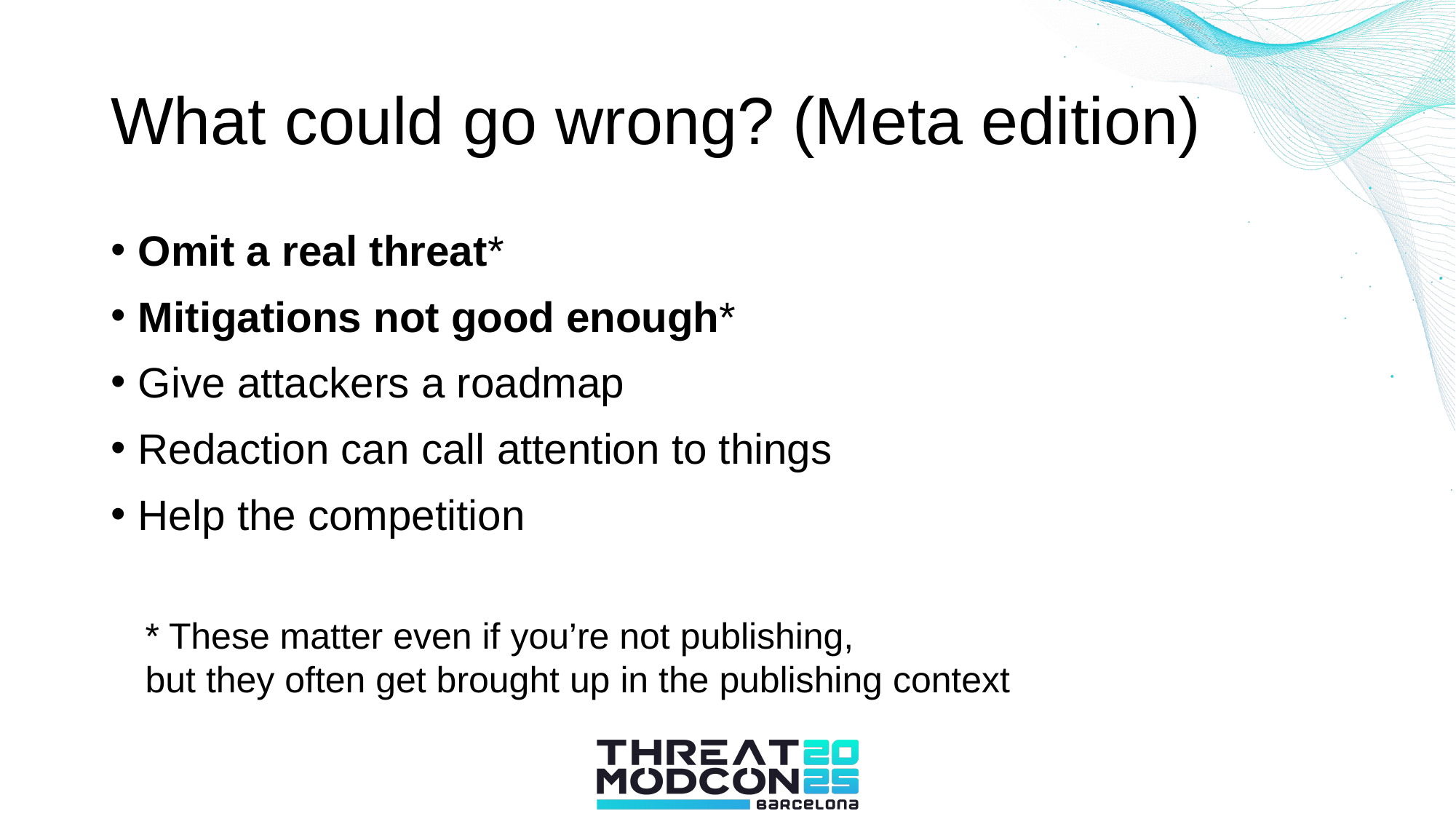

# What could go wrong? (Meta edition)
Omit a real threat*
Mitigations not good enough*
Give attackers a roadmap
Redaction can call attention to things
Help the competition
* These matter even if you’re not publishing,
but they often get brought up in the publishing context